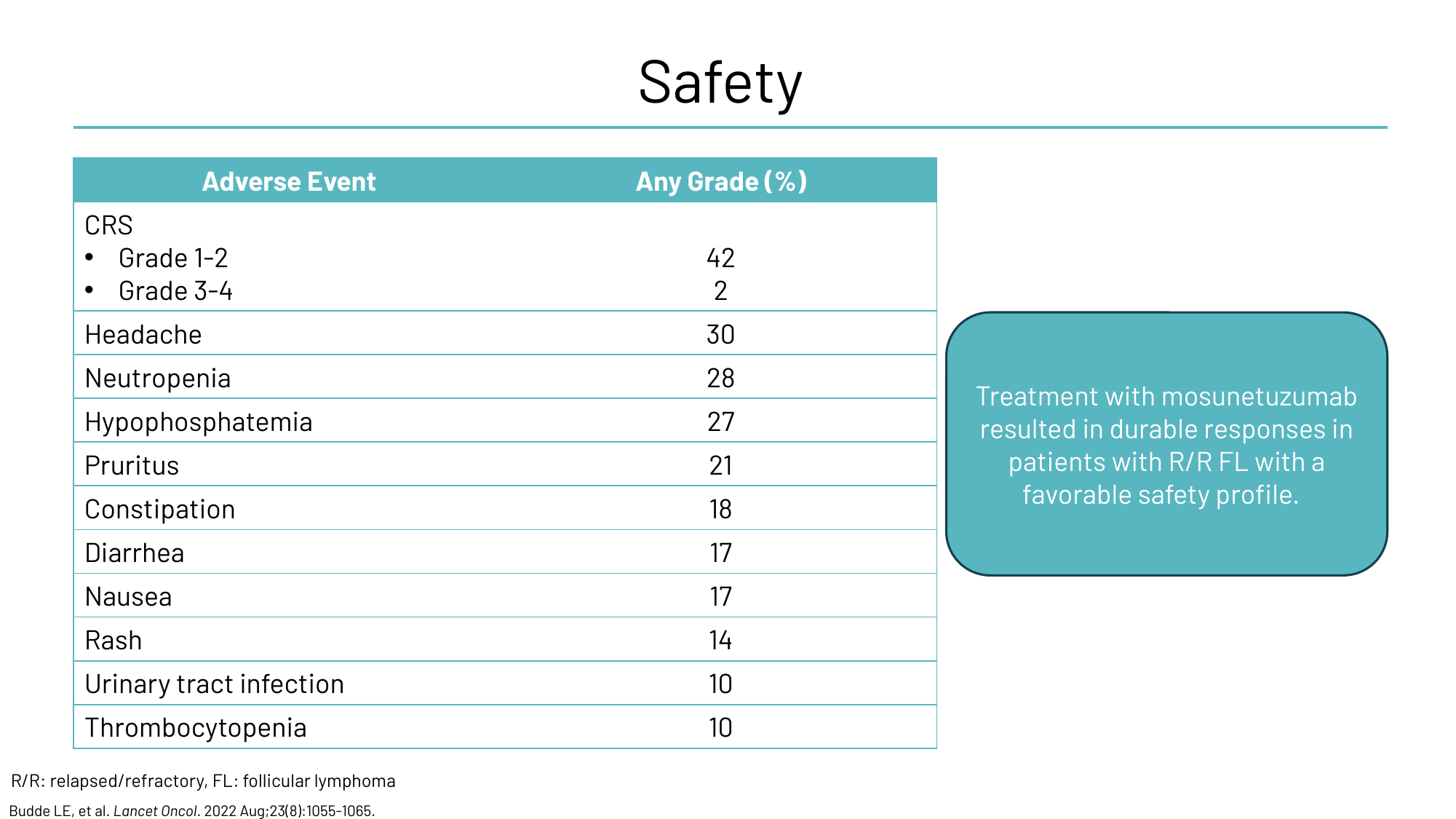

# Safety
| Adverse Event | Any Grade (%) |
| --- | --- |
| CRS Grade 1-2 Grade 3-4 | 42 2 |
| Headache | 30 |
| Neutropenia | 28 |
| Hypophosphatemia | 27 |
| Pruritus | 21 |
| Constipation | 18 |
| Diarrhea | 17 |
| Nausea | 17 |
| Rash | 14 |
| Urinary tract infection | 10 |
| Thrombocytopenia | 10 |
Treatment with mosunetuzumab resulted in durable responses in patients with R/R FL with a favorable safety profile.
R/R: relapsed/refractory, FL: follicular lymphoma
Budde LE, et al. Lancet Oncol. 2022 Aug;23(8):1055-1065.